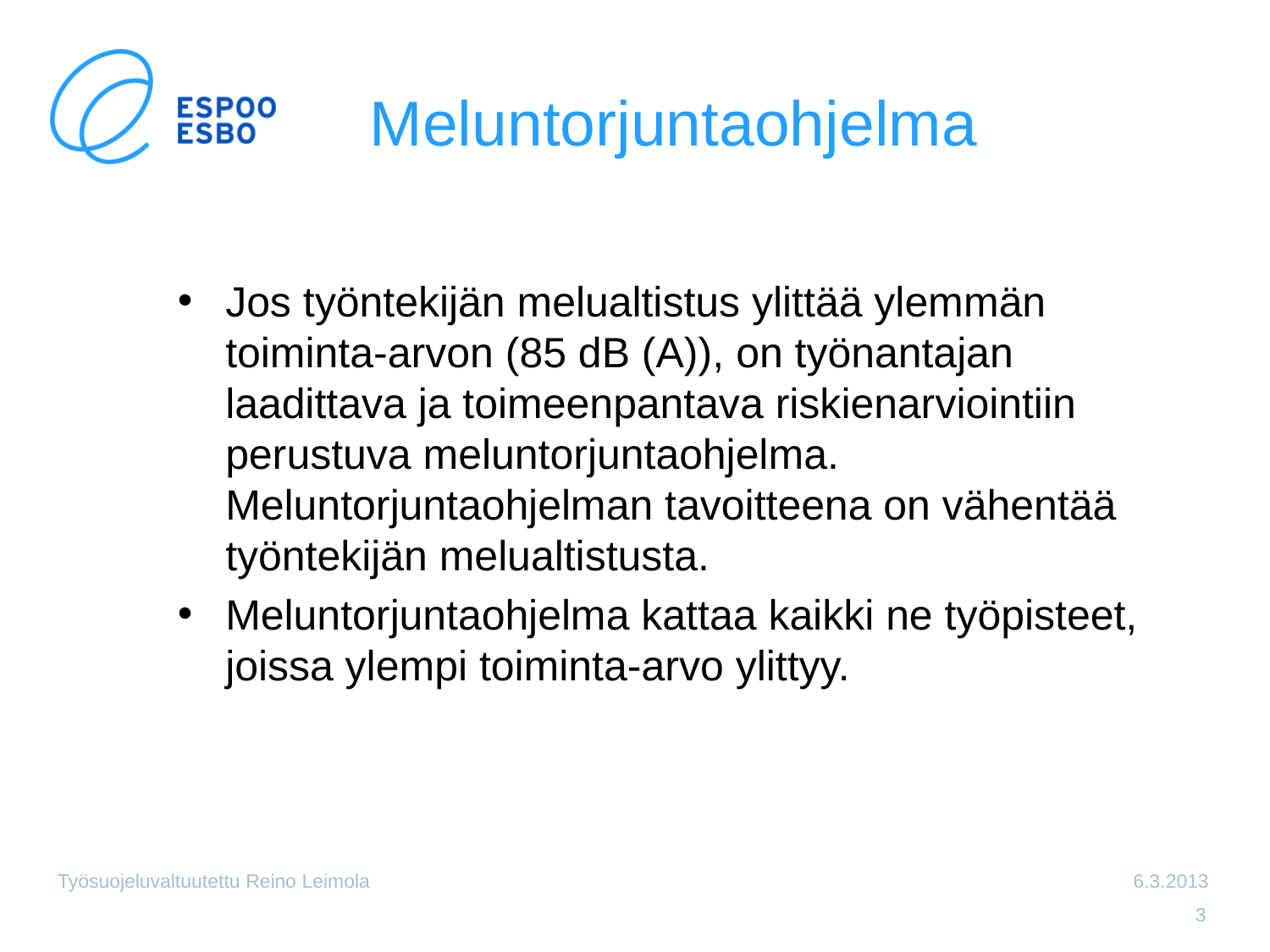

# Meluntorjuntaohjelma
Jos työntekijän melualtistus ylittää ylemmän toiminta-arvon (85 dB (A)), on työnantajan laadittava ja toimeenpantava riskienarviointiin perustuva meluntorjuntaohjelma. Meluntorjuntaohjelman tavoitteena on vähentää työntekijän melualtistusta.
Meluntorjuntaohjelma kattaa kaikki ne työpisteet, joissa ylempi toiminta-arvo ylittyy.
Työsuojeluvaltuutettu Reino Leimola
6.3.2013
3